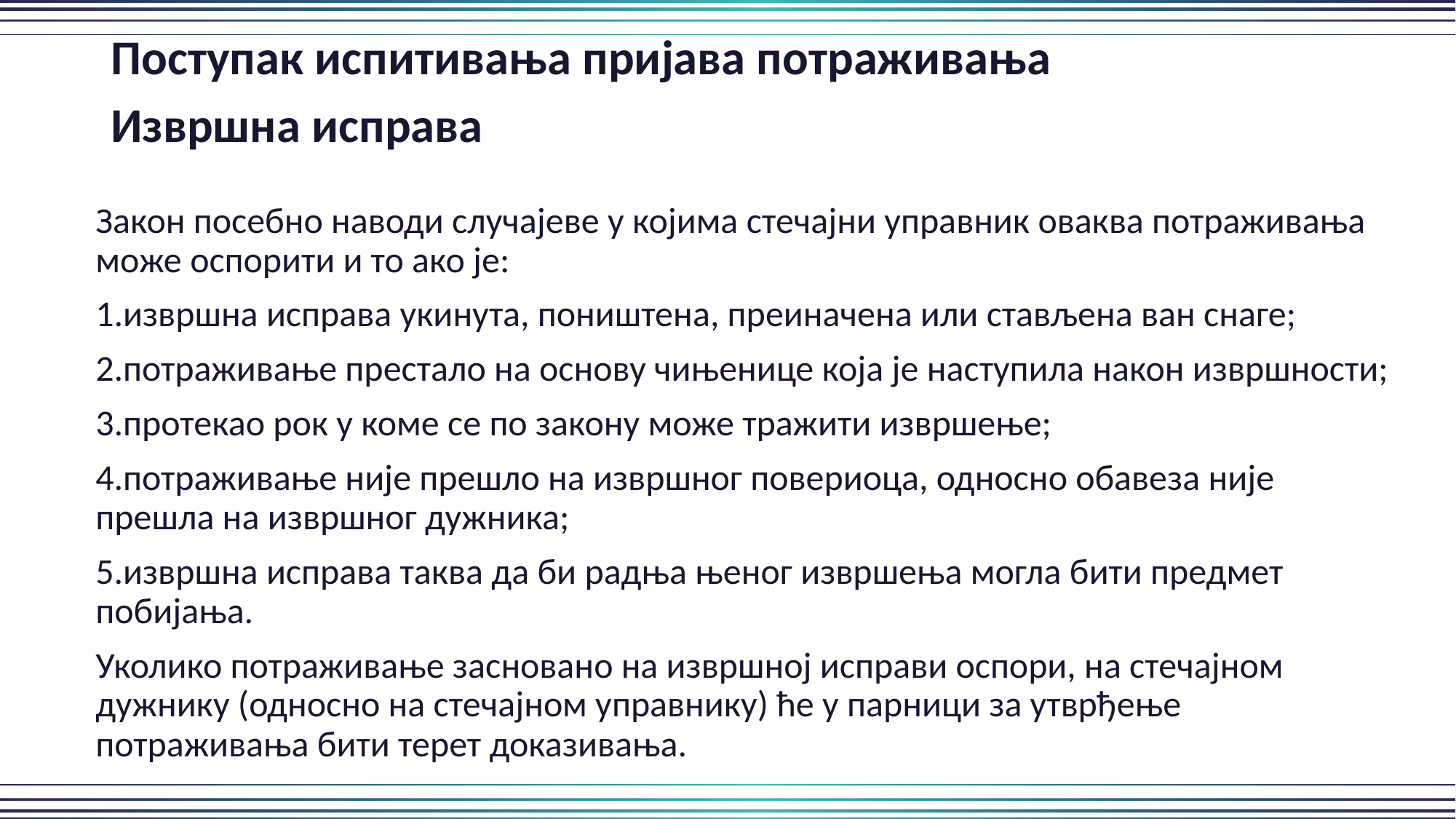

Поступак испитивања пријава потраживања
Извршна исправа
Закон посебно наводи случајеве у којима стечајни управник оваква потраживања може оспорити и то ако је:
1.извршна исправа укинута, поништена, преиначена или стављена ван снаге;
2.потраживање престало на основу чињенице која је наступила након извршности;
3.протекао рок у коме се по закону може тражити извршење;
4.потраживање није прешло на извршног повериоца, односно обавеза није прешла на извршног дужника;
5.извршна исправа таква да би радња њеног извршења могла бити предмет побијања.
Уколико потраживање засновано на извршној исправи оспори, на стечајном дужнику (односно на стечајном управнику) ће у парници за утврђење потраживања бити терет доказивања.